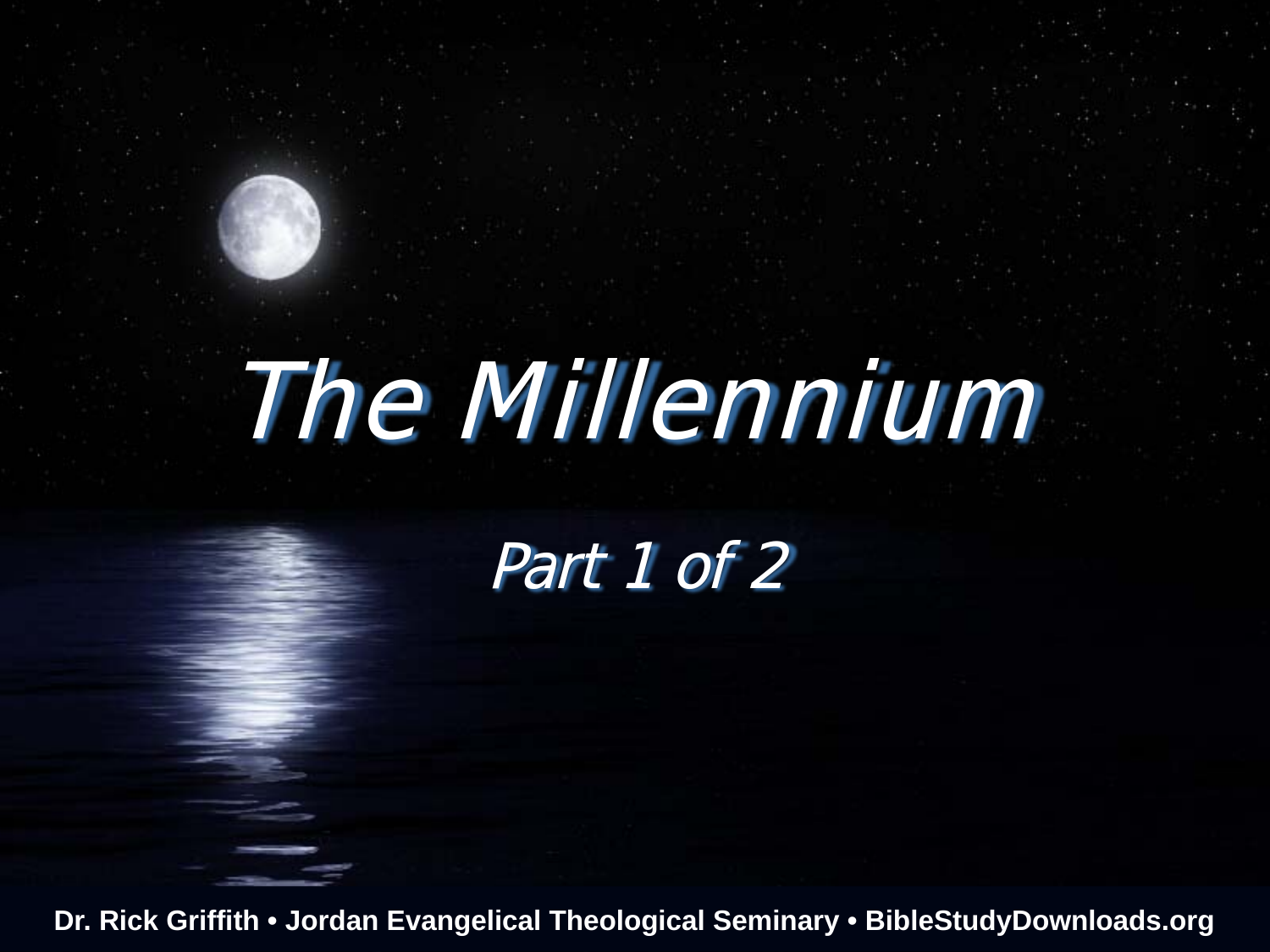

# The Millennium
Part 1 of 2
Dr. Rick Griffith • Jordan Evangelical Theological Seminary • BibleStudyDownloads.org